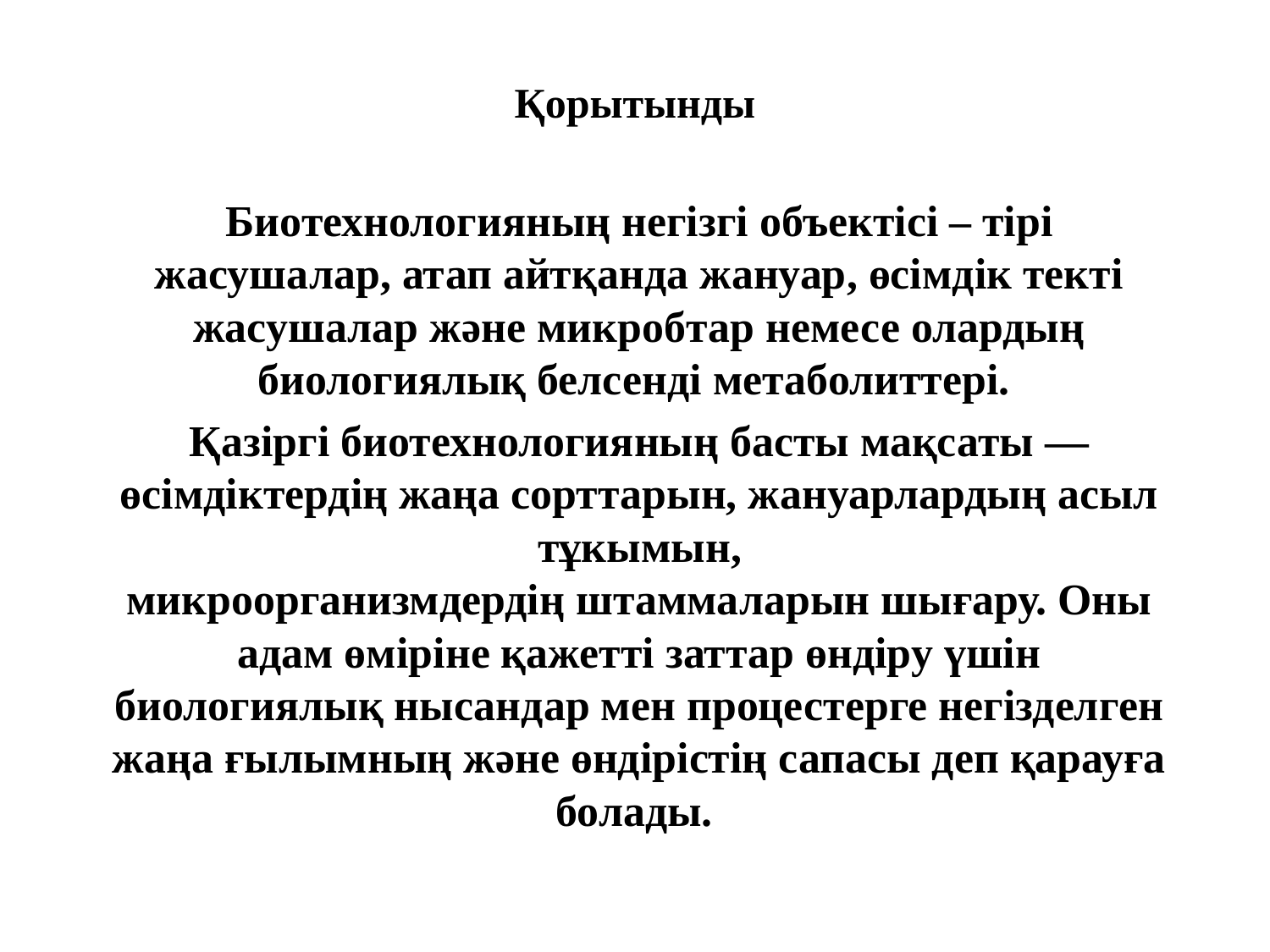

# Қорытынды
Биотехнологияның негізгі объектісі – тірі жасушалар, атап айтқанда жануар, өсімдік текті жасушалар және микробтар немесе олардың биологиялық белсенді метаболиттері.
Қазіргі биотехнологияның басты мақсаты — өсімдіктердің жаңа сорттарын, жануарлардың асыл тұкымын, микроорганизмдердің штаммаларын шығару. Оны адам өміріне қажетті заттар өндіру үшін биологиялық нысандар мен процестерге негізделген жаңа ғылымның және өндірістің сапасы деп қарауға болады.